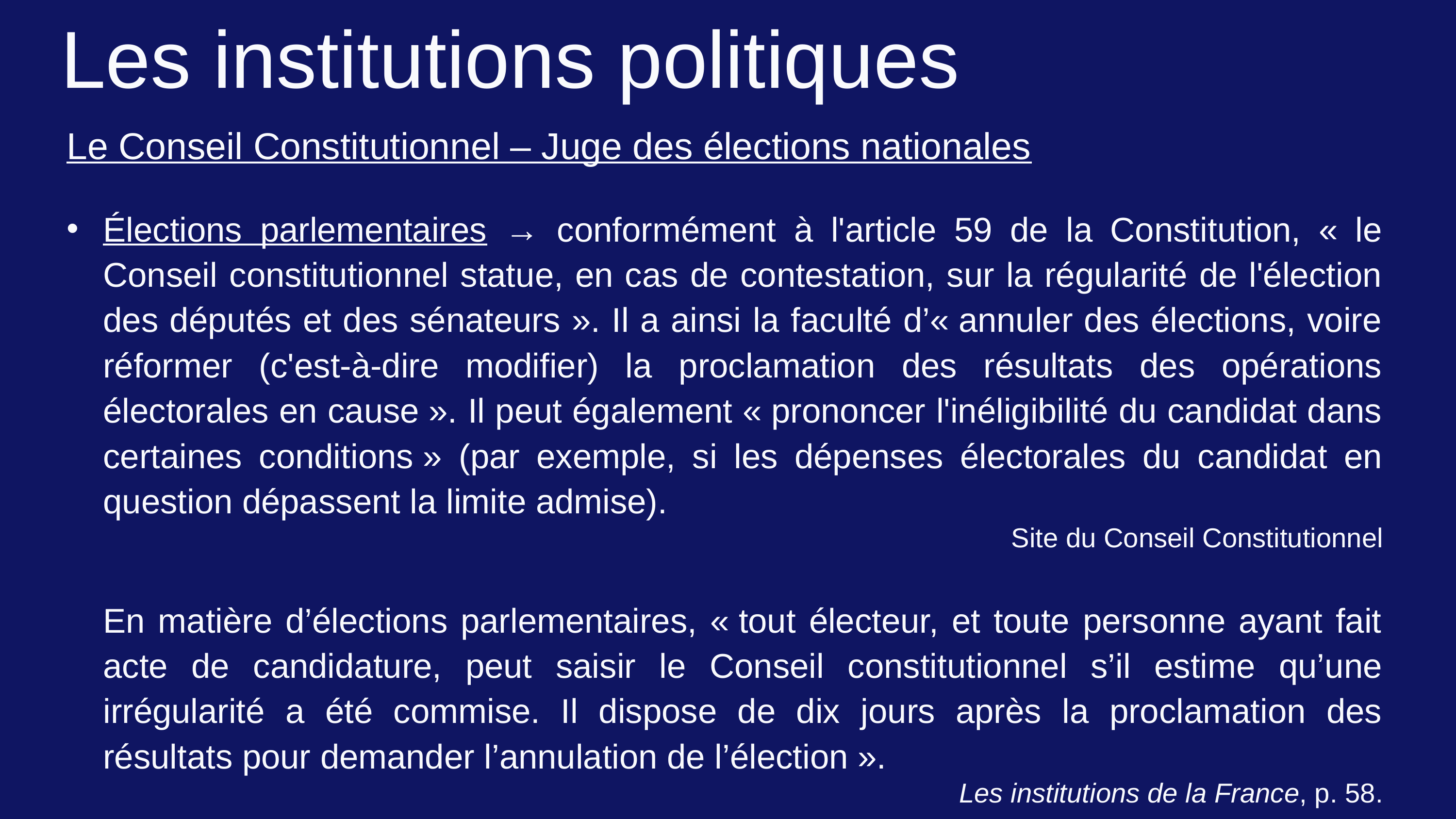

Les institutions politiques
Le Conseil Constitutionnel – Juge des élections nationales
Élections parlementaires → conformément à l'article 59 de la Constitution, « le Conseil constitutionnel statue, en cas de contestation, sur la régularité de l'élection des députés et des sénateurs ». Il a ainsi la faculté d’« annuler des élections, voire réformer (c'est-à-dire modifier) la proclamation des résultats des opérations électorales en cause ». Il peut également « prononcer l'inéligibilité du candidat dans certaines conditions » (par exemple, si les dépenses électorales du candidat en question dépassent la limite admise).
Site du Conseil Constitutionnel

En matière d’élections parlementaires, « tout électeur, et toute personne ayant fait acte de candidature, peut saisir le Conseil constitutionnel s’il estime qu’une irrégularité a été commise. Il dispose de dix jours après la proclamation des résultats pour demander l’annulation de l’élection ».
Les institutions de la France, p. 58.